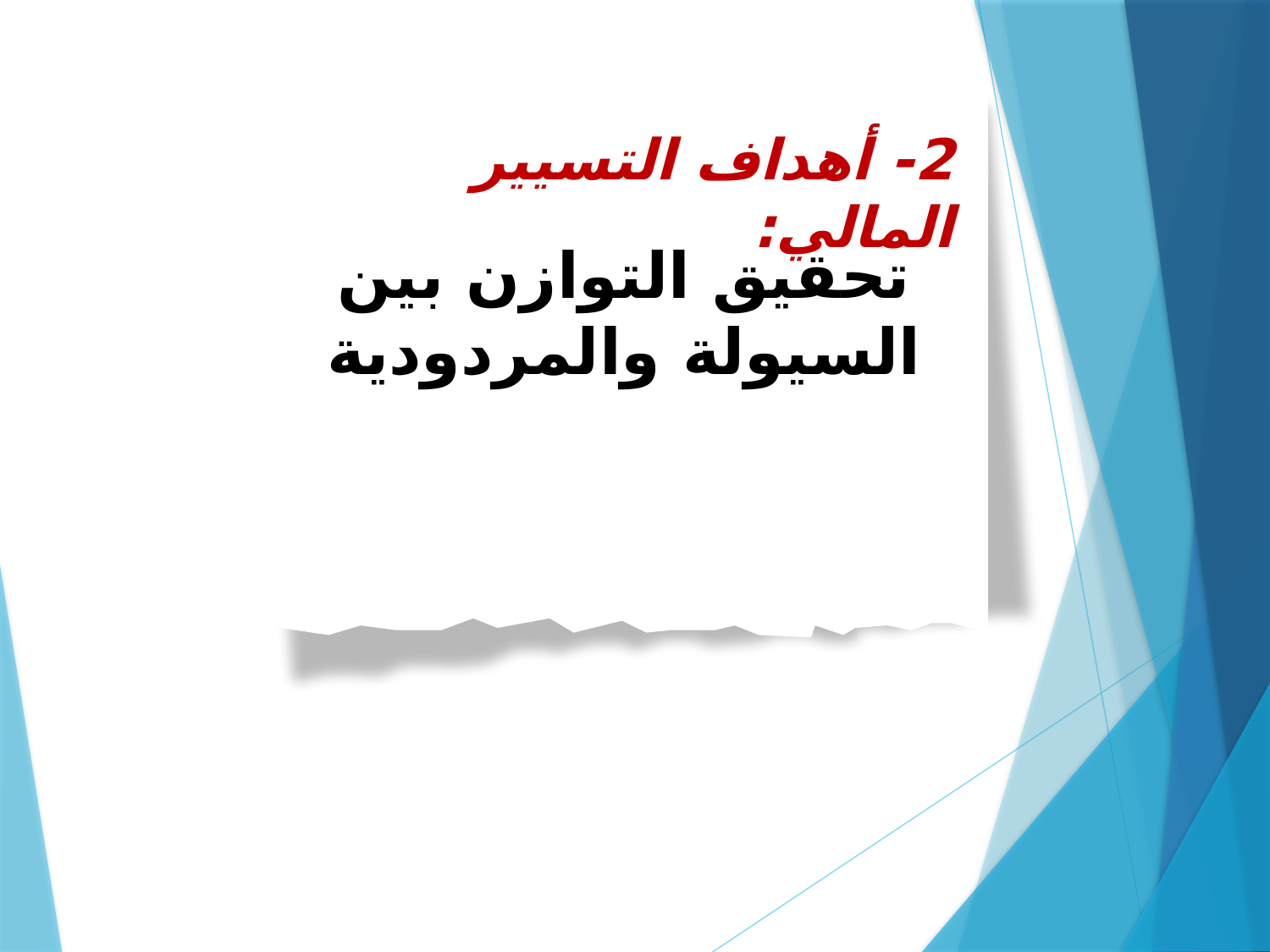

2- أهداف التسيير المالي:
تحقيق التوازن بين السيولة والمردودية